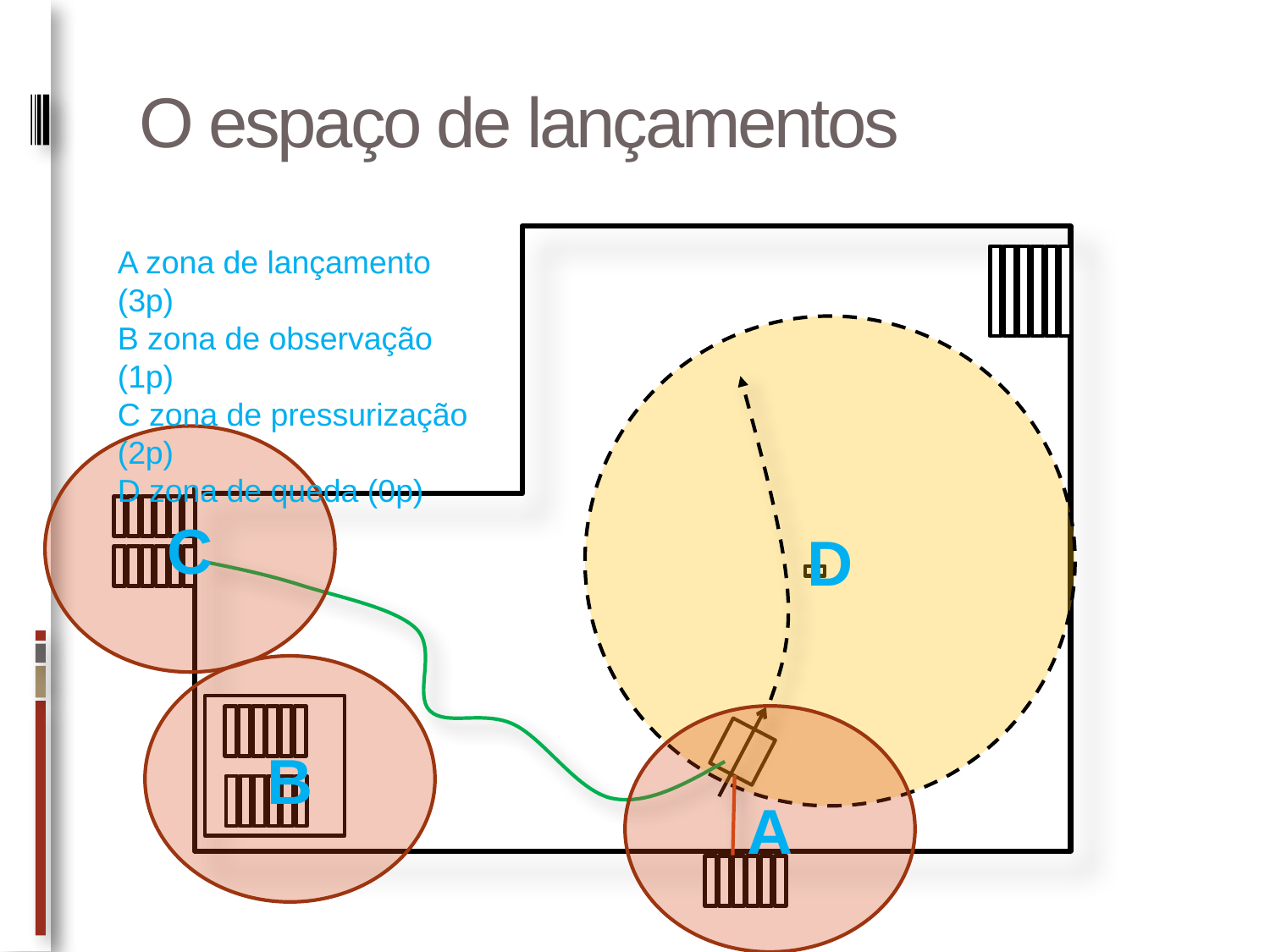

# O espaço de lançamentos

A zona de lançamento (3p)
B zona de observação (1p)
C zona de pressurização (2p)
D zona de queda (0p)

D

C

B

A